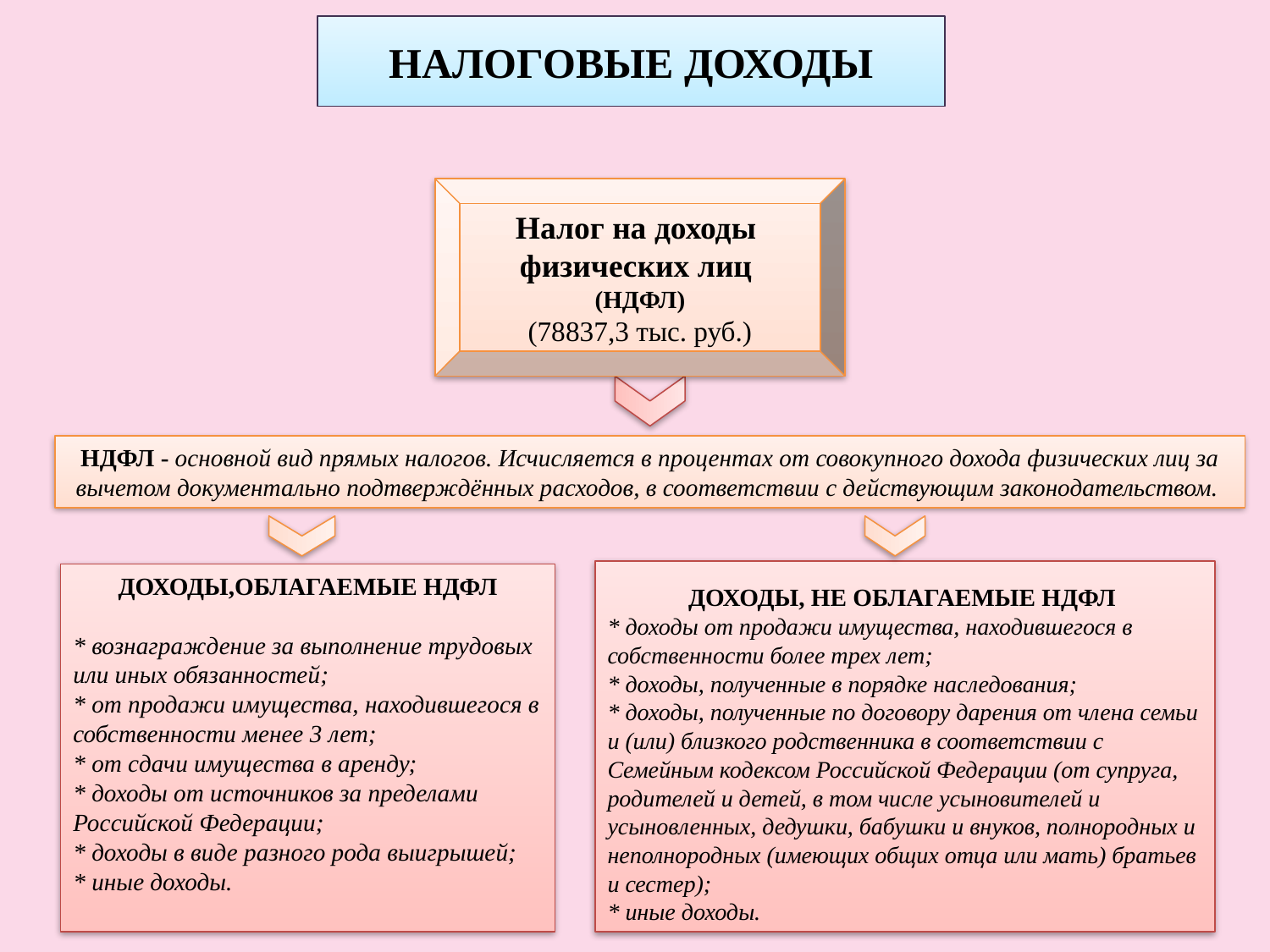

НАЛОГОВЫЕ ДОХОДЫ

Налог на доходы
физических лиц
(НДФЛ)
(78837,3 тыс. руб.)

НДФЛ - основной вид прямых налогов. Исчисляется в процентах от совокупного дохода физических лиц за вычетом документально подтверждённых расходов, в соответствии с действующим законодательством.

ДОХОДЫ, НЕ ОБЛАГАЕМЫЕ НДФЛ
* доходы от продажи имущества, находившегося в собственности более трех лет;
* доходы, полученные в порядке наследования;
* доходы, полученные по договору дарения от члена семьи и (или) близкого родственника в соответствии с Семейным кодексом Российской Федерации (от супруга, родителей и детей, в том числе усыновителей и усыновленных, дедушки, бабушки и внуков, полнородных и неполнородных (имеющих общих отца или мать) братьев и сестер);
* иные доходы.
ДОХОДЫ,ОБЛАГАЕМЫЕ НДФЛ

* вознаграждение за выполнение трудовых или иных обязанностей;
* от продажи имущества, находившегося в собственности менее 3 лет;
* от сдачи имущества в аренду;
* доходы от источников за пределами Российской Федерации;
* доходы в виде разного рода выигрышей;
* иные доходы.